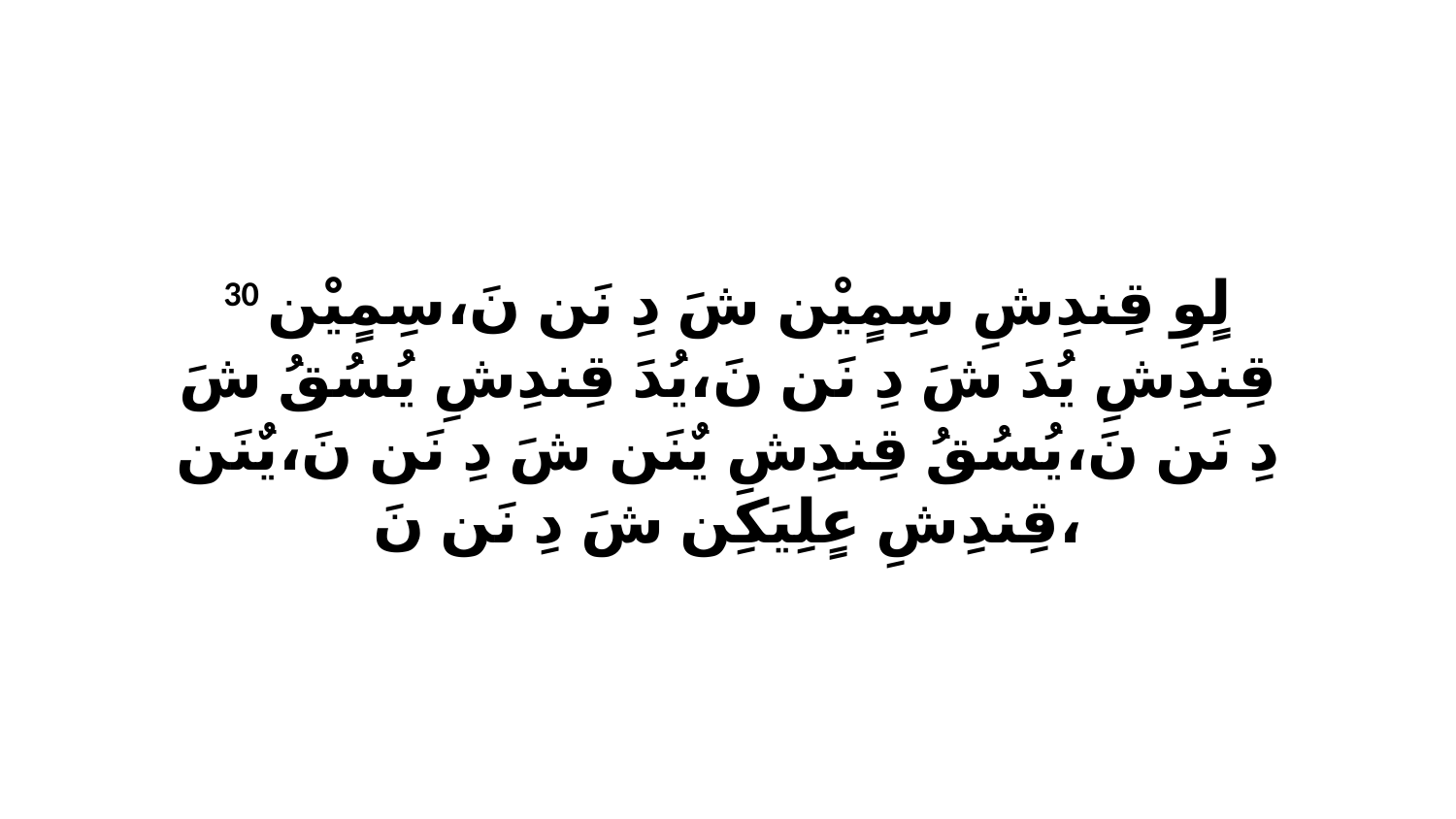

30 لٍوِ قِندِشِ سِمٍيْن شَ دِ نَن نَ،سِمٍيْن قِندِشِ يُدَ شَ دِ نَن نَ،يُدَ قِندِشِ يُسُقُ شَ دِ نَن نَ،يُسُقُ قِندِشِ يٌنَن شَ دِ نَن نَ،يٌنَن قِندِشِ عٍلِيَكِن شَ دِ نَن نَ،